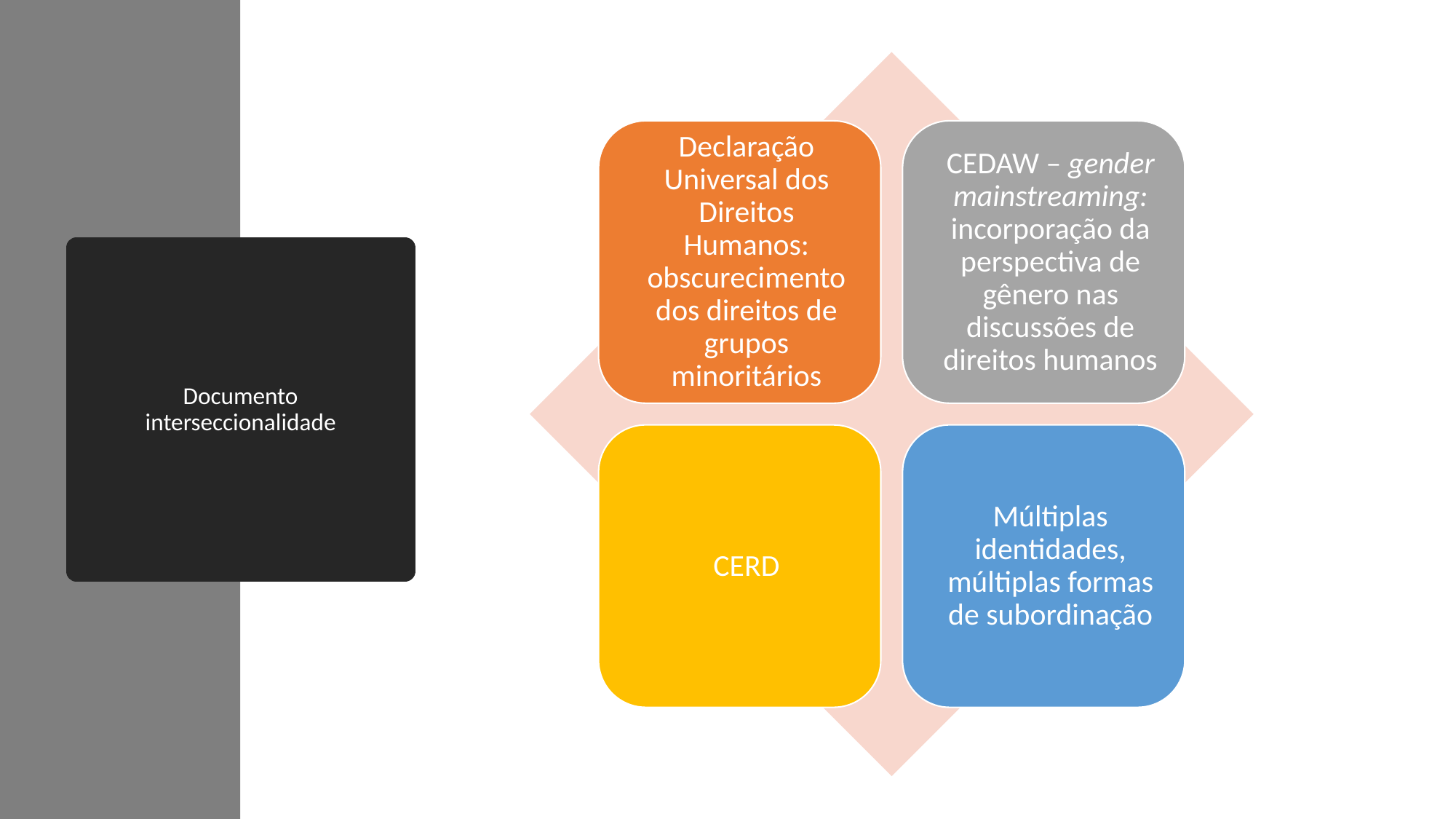

Declaração Universal dos Direitos Humanos: obscurecimento dos direitos de grupos minoritários
CEDAW – gender mainstreaming: incorporação da perspectiva de gênero nas discussões de direitos humanos
CERD
Múltiplas identidades, múltiplas formas de subordinação
# Documento interseccionalidade